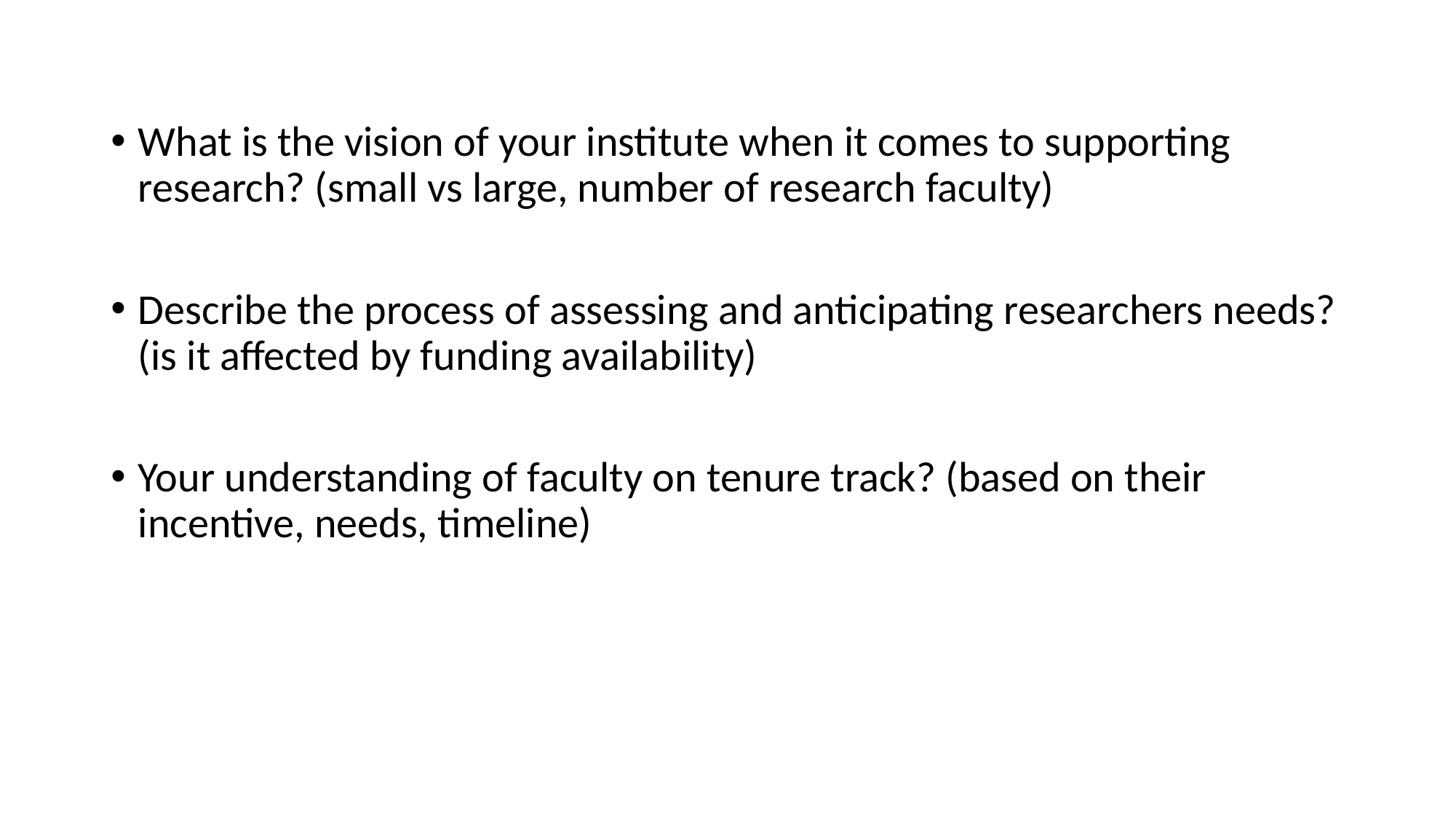

What is the vision of your institute when it comes to supporting research? (small vs large, number of research faculty)

Describe the process of assessing and anticipating researchers needs? (is it affected by funding availability)

Your understanding of faculty on tenure track? (based on their incentive, needs, timeline)